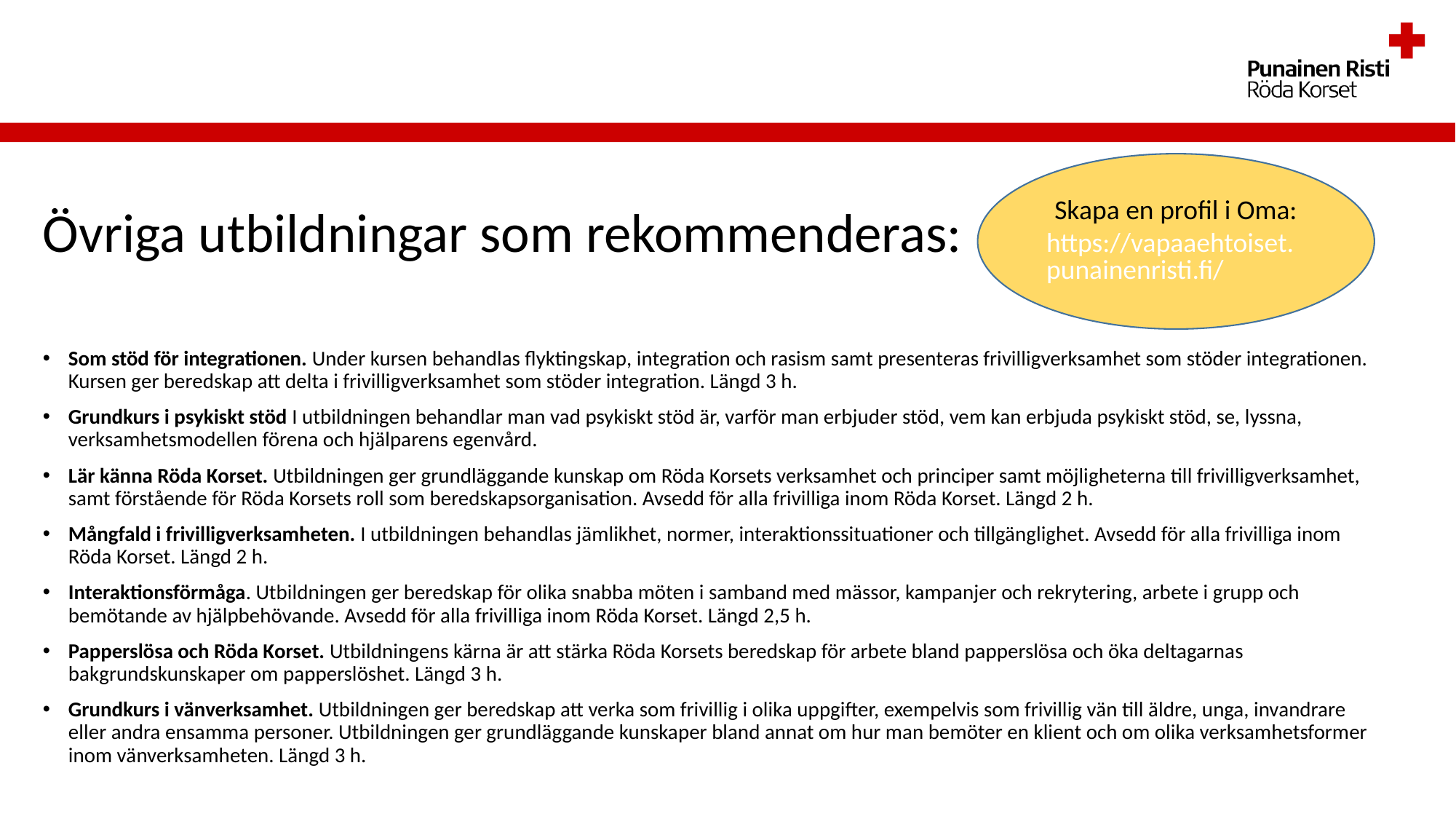

Skapa en profil i Oma:
https://vapaaehtoiset.punainenristi.fi/
# Övriga utbildningar som rekommenderas:
Som stöd för integrationen. Under kursen behandlas flyktingskap, integration och rasism samt presenteras frivilligverksamhet som stöder integrationen. Kursen ger beredskap att delta i frivilligverksamhet som stöder integration. Längd 3 h.
Grundkurs i psykiskt stöd I utbildningen behandlar man vad psykiskt stöd är, varför man erbjuder stöd, vem kan erbjuda psykiskt stöd, se, lyssna, verksamhetsmodellen förena och hjälparens egenvård.
Lär känna Röda Korset. Utbildningen ger grundläggande kunskap om Röda Korsets verksamhet och principer samt möjligheterna till frivilligverksamhet, samt förstående för Röda Korsets roll som beredskapsorganisation. Avsedd för alla frivilliga inom Röda Korset. Längd 2 h.
Mångfald i frivilligverksamheten. I utbildningen behandlas jämlikhet, normer, interaktionssituationer och tillgänglighet. Avsedd för alla frivilliga inom Röda Korset. Längd 2 h.
Interaktionsförmåga. Utbildningen ger beredskap för olika snabba möten i samband med mässor, kampanjer och rekrytering, arbete i grupp och bemötande av hjälpbehövande. Avsedd för alla frivilliga inom Röda Korset. Längd 2,5 h.
Papperslösa och Röda Korset. Utbildningens kärna är att stärka Röda Korsets beredskap för arbete bland papperslösa och öka deltagarnas bakgrundskunskaper om papperslöshet. Längd 3 h.
Grundkurs i vänverksamhet. Utbildningen ger beredskap att verka som frivillig i olika uppgifter, exempelvis som frivillig vän till äldre, unga, invandrare eller andra ensamma personer. Utbildningen ger grundläggande kunskaper bland annat om hur man bemöter en klient och om olika verksamhetsformer inom vänverksamheten. Längd 3 h.